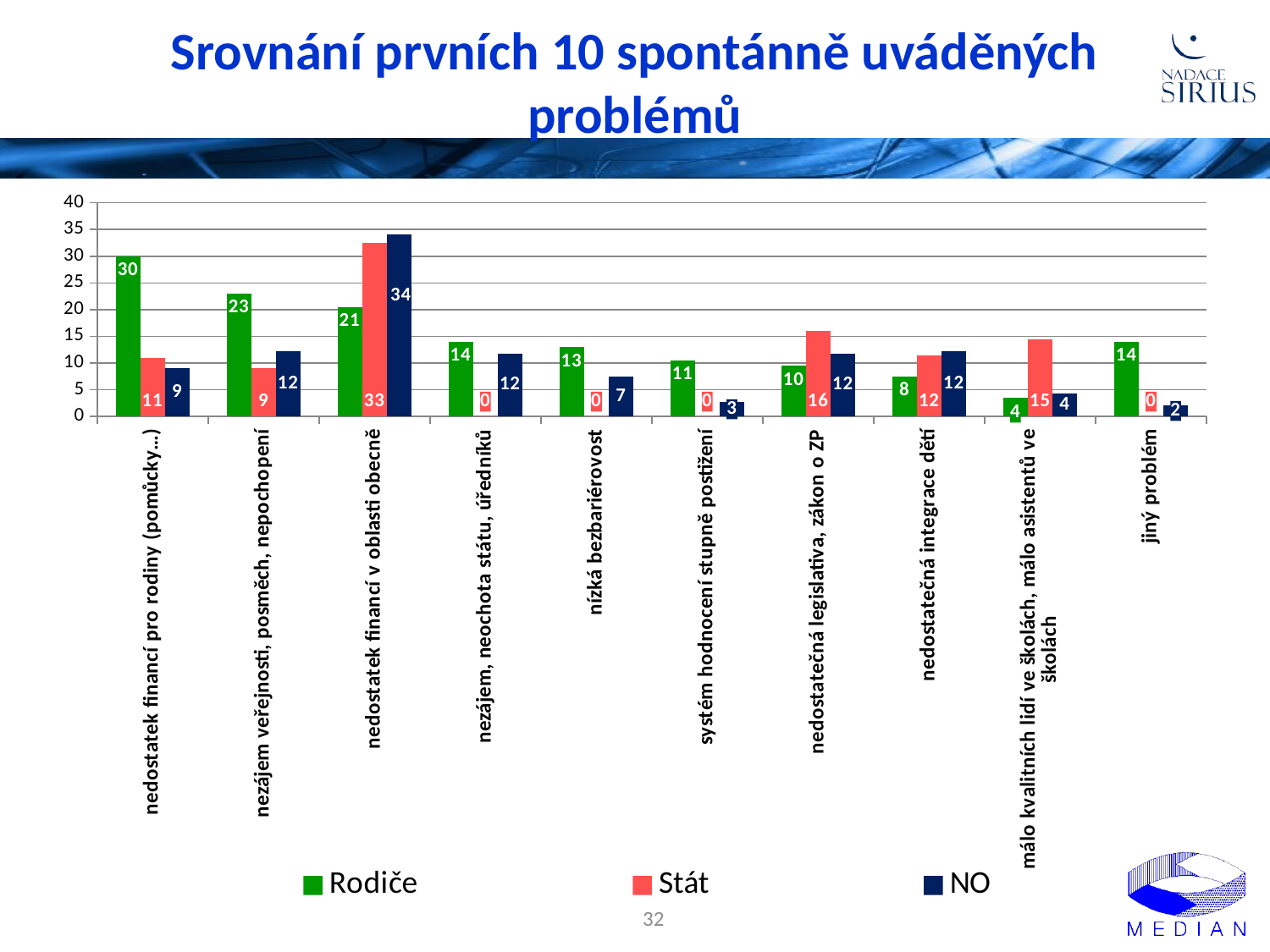

# Srovnání prvních 10 spontánně uváděných problémů

### Chart

| Category | Rodiče | Stát | NO |
|---|---|---|---|
| nedostatek financí pro rodiny (pomůcky…) | 30.0 | 11.0 | 9.0 |
| nezájem veřejnosti, posměch, nepochopení | 23.0 | 9.0 | 12.2 |
| nedostatek financí v oblasti obecně | 20.5 | 32.5 | 34.0 |
| nezájem, neochota státu, úředníků | 14.0 | 0.0 | 11.7 |
| nízká bezbariérovost | 13.0 | 0.0 | 7.4 |
| systém hodnocení stupně postižení | 10.5 | 0.0 | 2.7 |
| nedostatečná legislativa, zákon o ZP | 9.5 | 16.0 | 11.7 |
| nedostatečná integrace dětí | 7.5 | 11.5 | 12.2 |
| málo kvalitních lidí ve školách, málo asistentů ve školách | 3.5 | 14.5 | 4.3 |
| jiný problém | 14.0 | 0.0 | 2.1 |
32